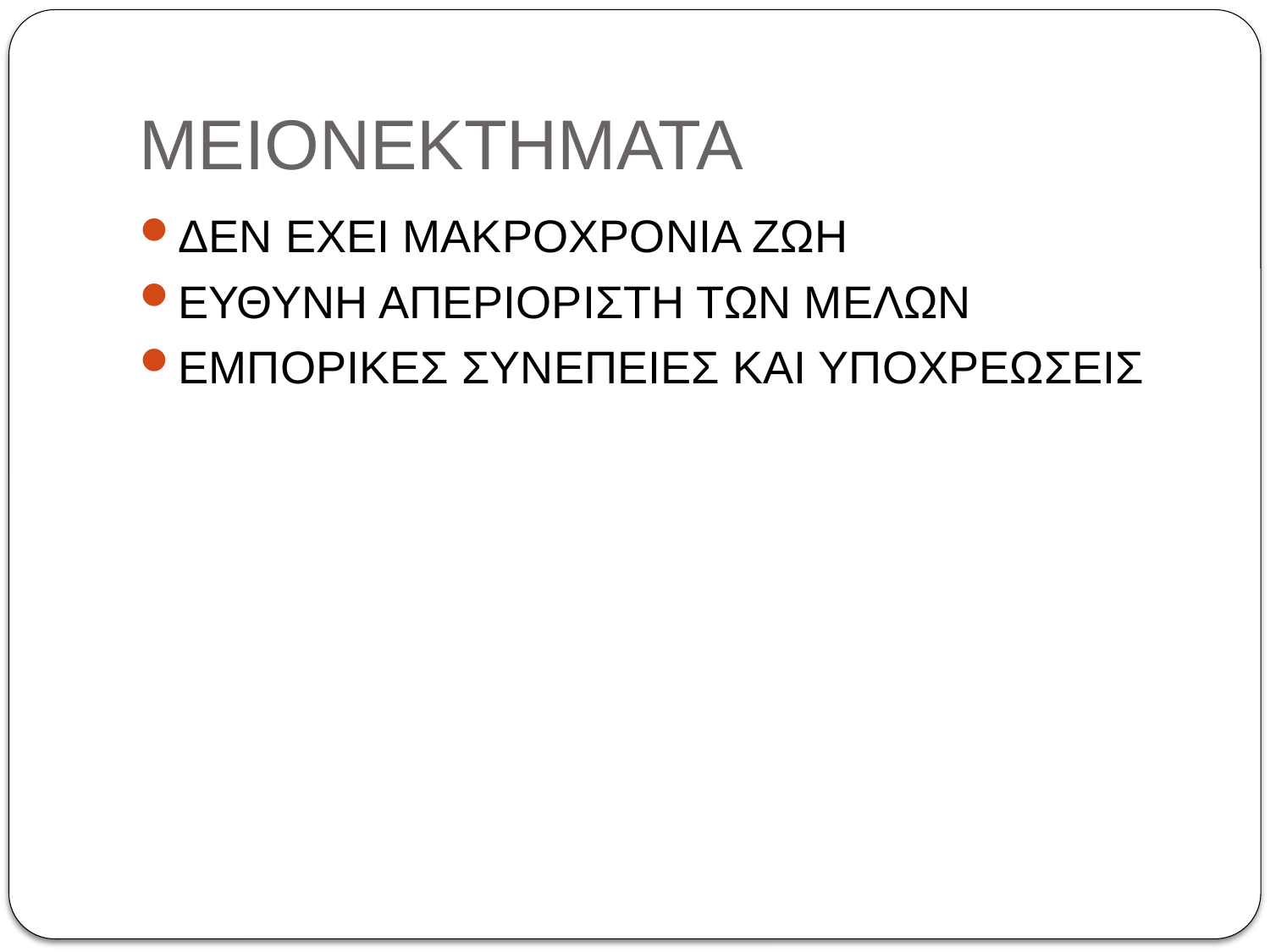

# ΜΕΙΟΝΕΚΤΗΜΑΤΑ
ΔΕΝ ΕΧΕΙ ΜΑΚΡΟΧΡΟΝΙΑ ΖΩΗ
ΕΥΘΥΝΗ ΑΠΕΡΙΟΡΙΣΤΗ ΤΩΝ ΜΕΛΩΝ
ΕΜΠΟΡΙΚΕΣ ΣΥΝΕΠΕΙΕΣ ΚΑΙ ΥΠΟΧΡΕΩΣΕΙΣ